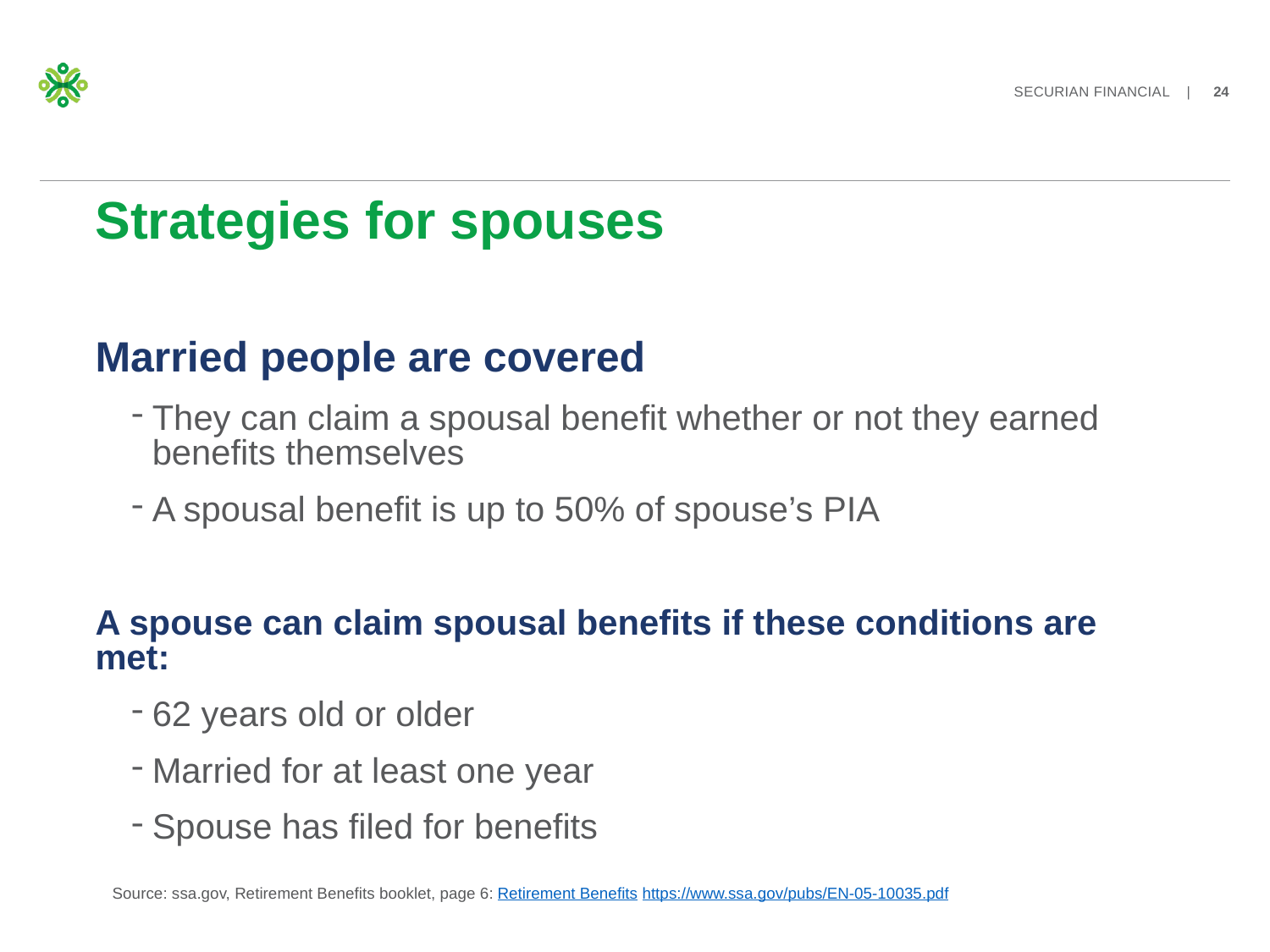

# Strategies for spouses
Married people are covered
They can claim a spousal benefit whether or not they earned benefits themselves
A spousal benefit is up to 50% of spouse’s PIA

A spouse can claim spousal benefits if these conditions are met:
62 years old or older
Married for at least one year
Spouse has filed for benefits

Source: ssa.gov, Retirement Benefits booklet, page 6: Retirement Benefits https://www.ssa.gov/pubs/EN-05-10035.pdf